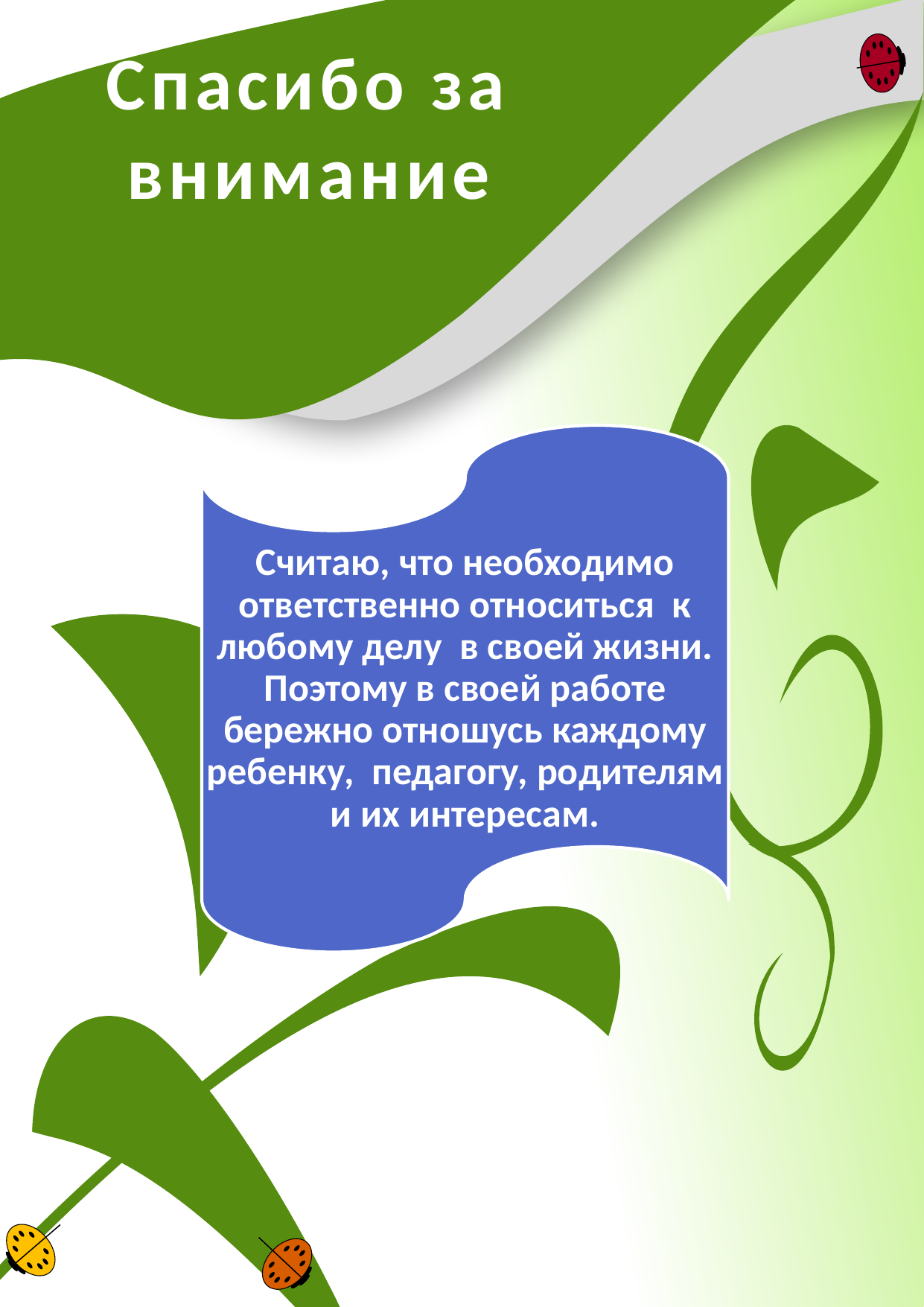

# Спасибо за внимание
Считаю, что необходимо ответственно относиться  к любому делу  в своей жизни. Поэтому в своей работе бережно отношусь каждому ребенку,  педагогу, родителям и их интересам.